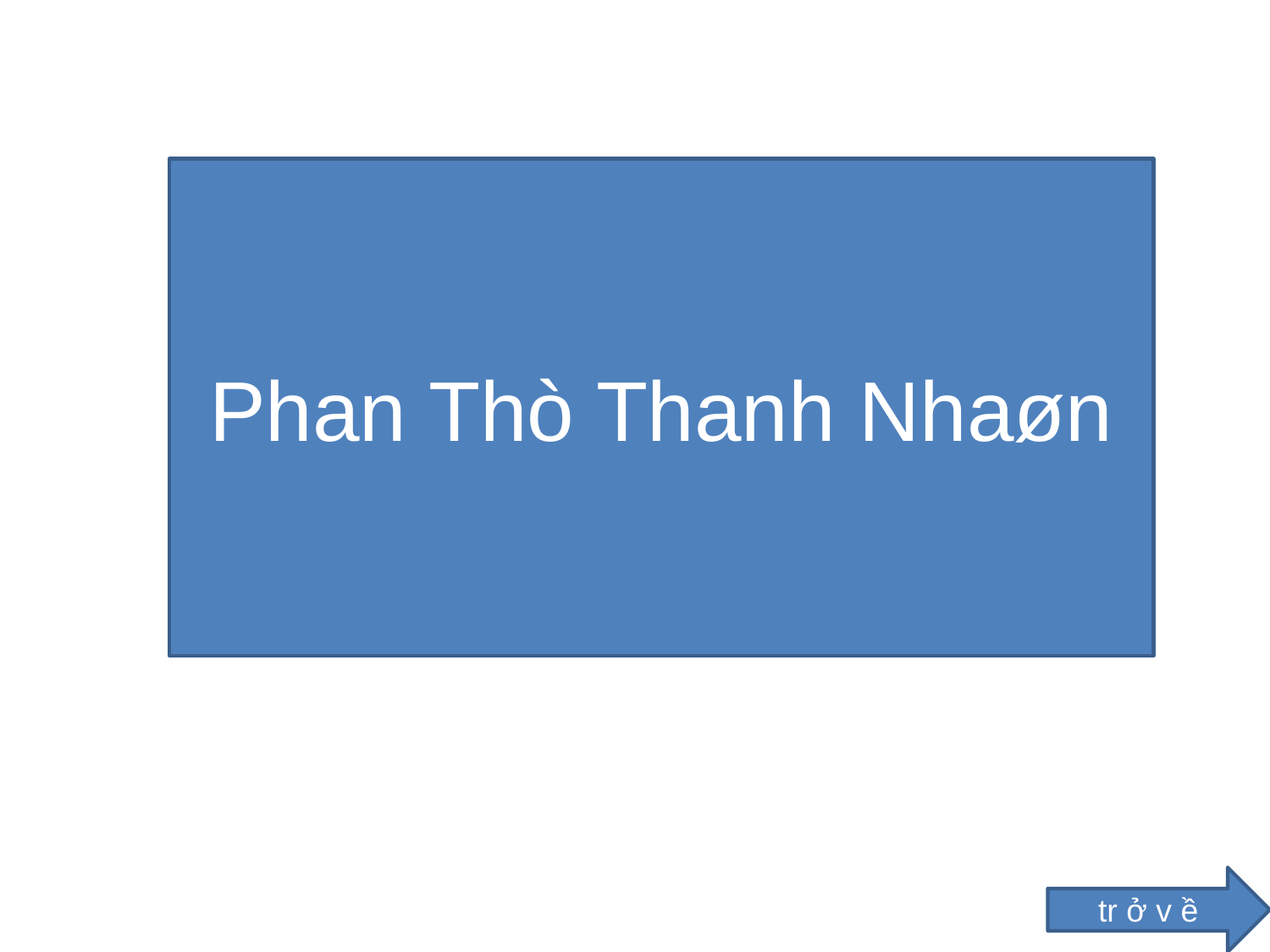

Phan Thò Thanh Nhaøn
tr ở v ề